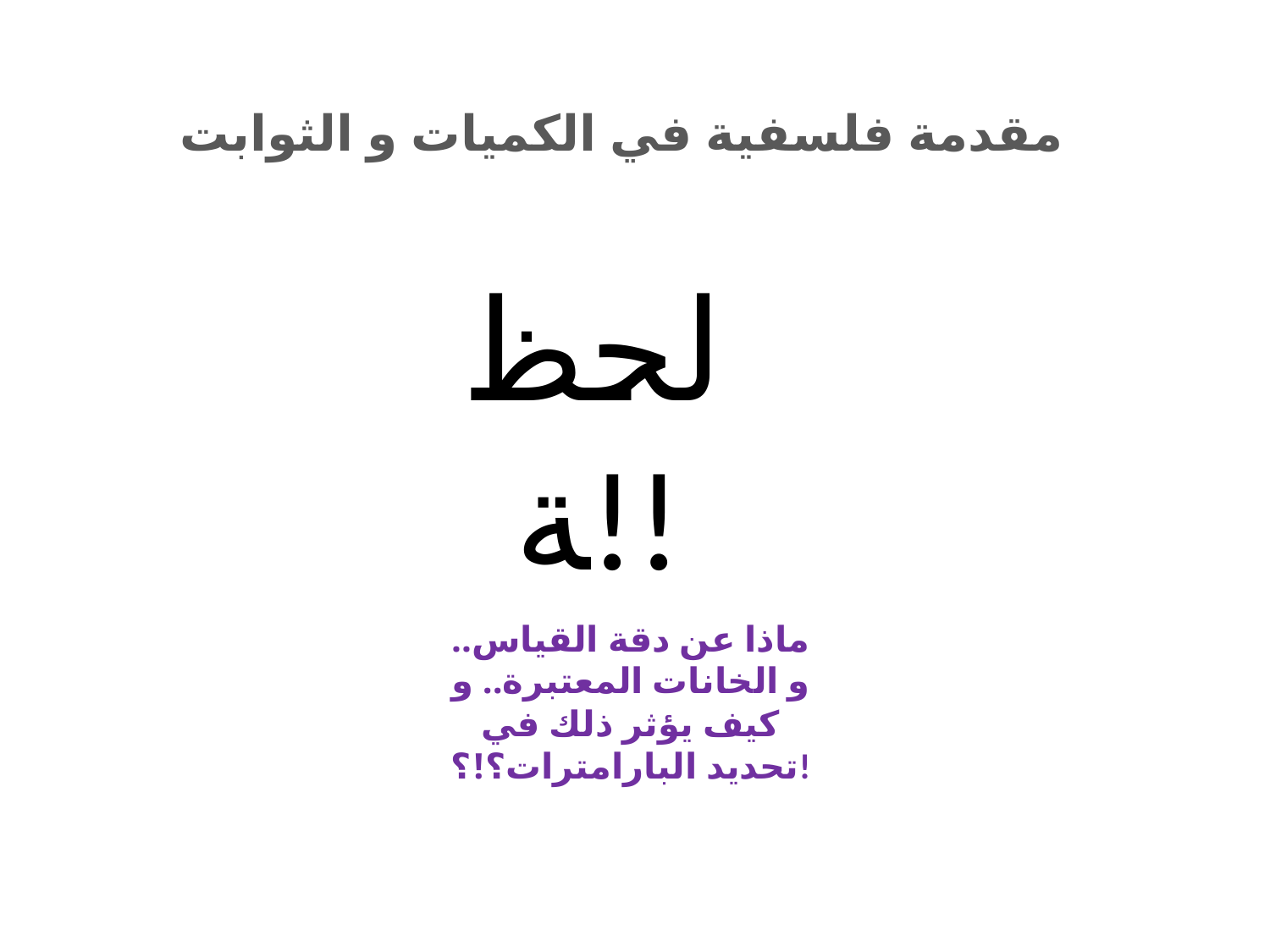

مقدمة فلسفية في الكميات و الثوابت
لحظة!!
ماذا عن دقة القياس.. و الخانات المعتبرة.. و كيف يؤثر ذلك في تحديد البارامترات؟!؟!